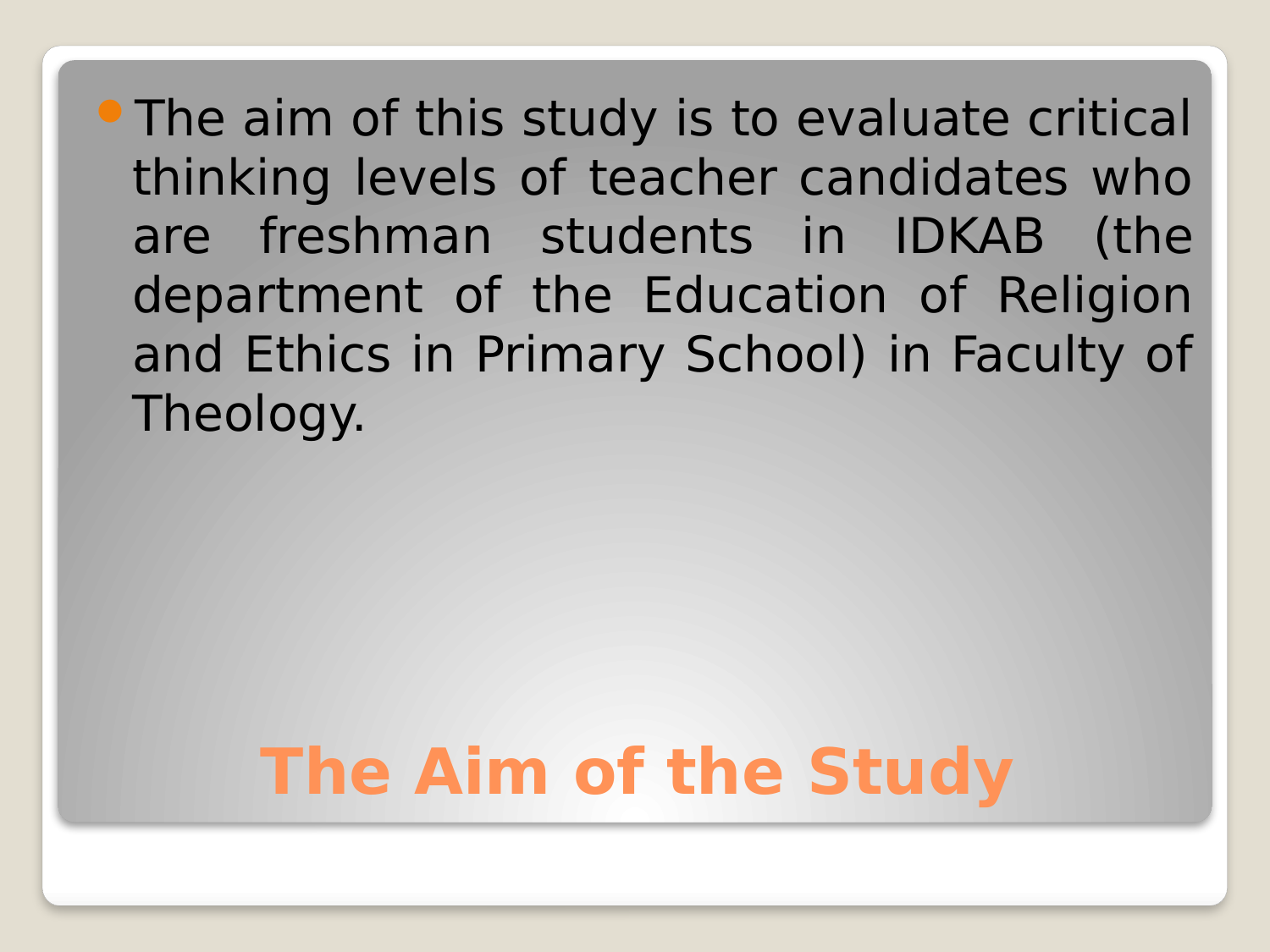

The aim of this study is to evaluate critical thinking levels of teacher candidates who are freshman students in IDKAB (the department of the Education of Religion and Ethics in Primary School) in Faculty of Theology.
# The Aim of the Study